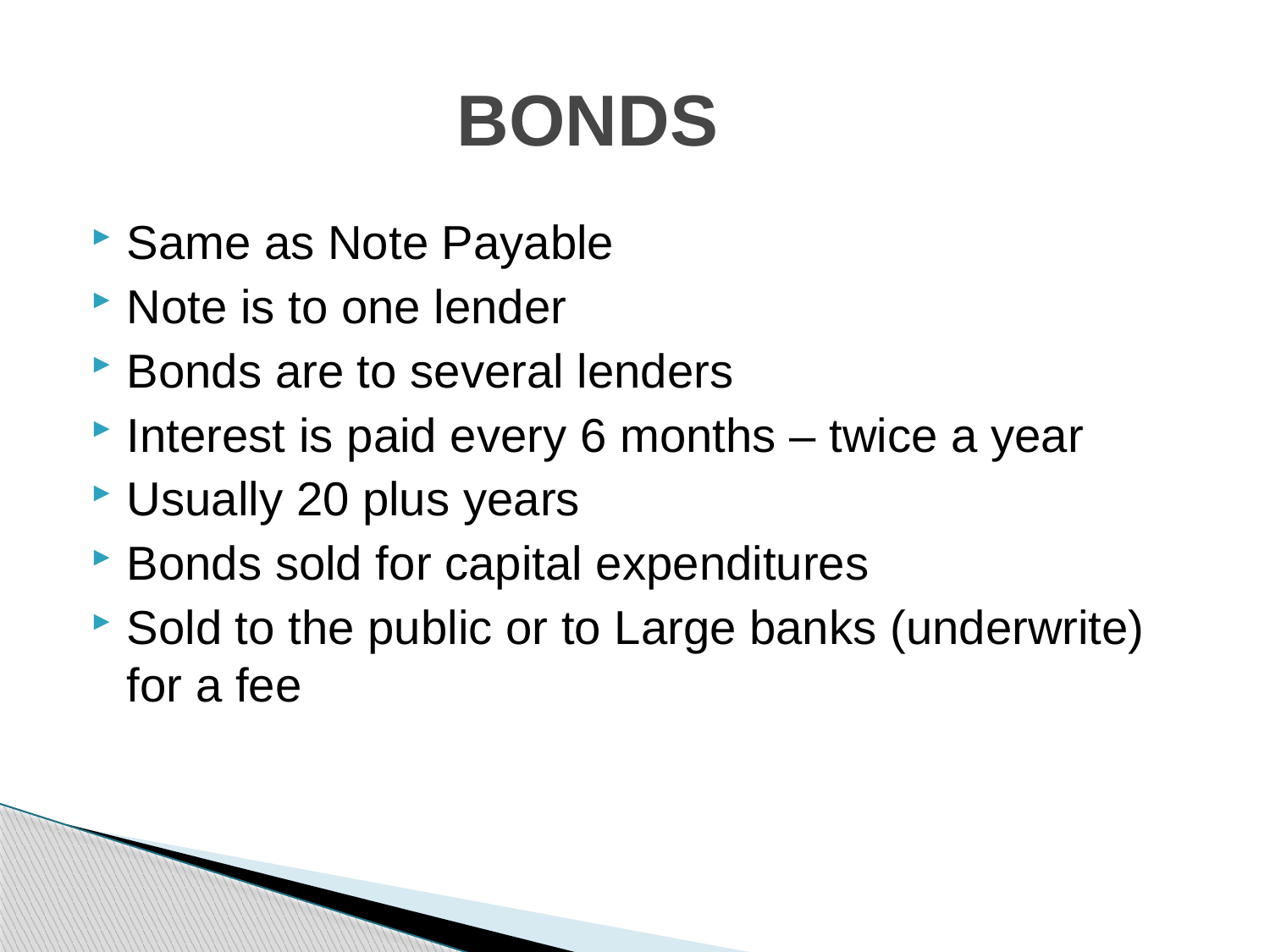

# BONDS
Same as Note Payable
Note is to one lender
Bonds are to several lenders
Interest is paid every 6 months – twice a year
Usually 20 plus years
Bonds sold for capital expenditures
Sold to the public or to Large banks (underwrite) for a fee